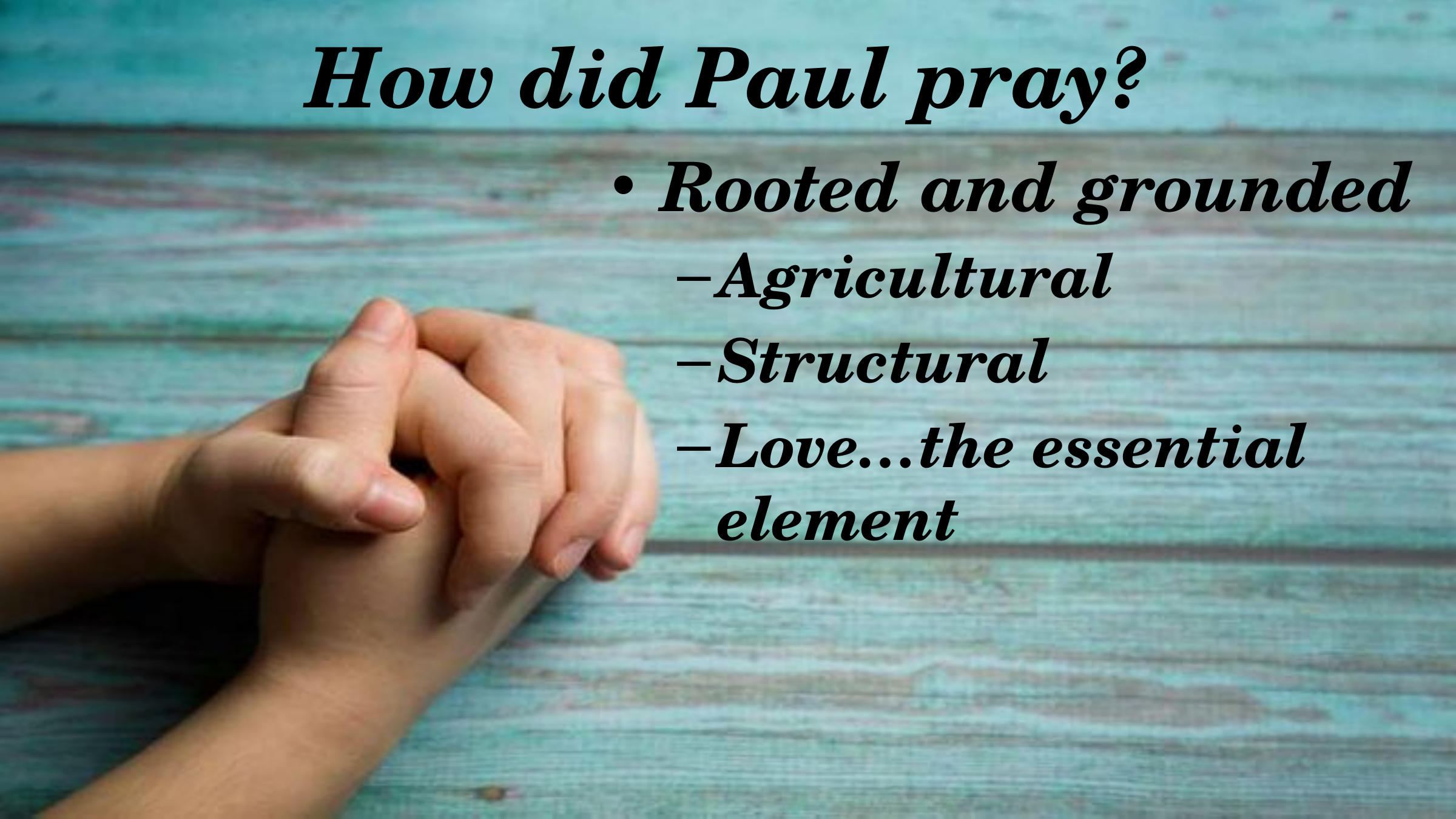

# How did Paul pray?
Rooted and grounded
Agricultural
Structural
Love…the essential element